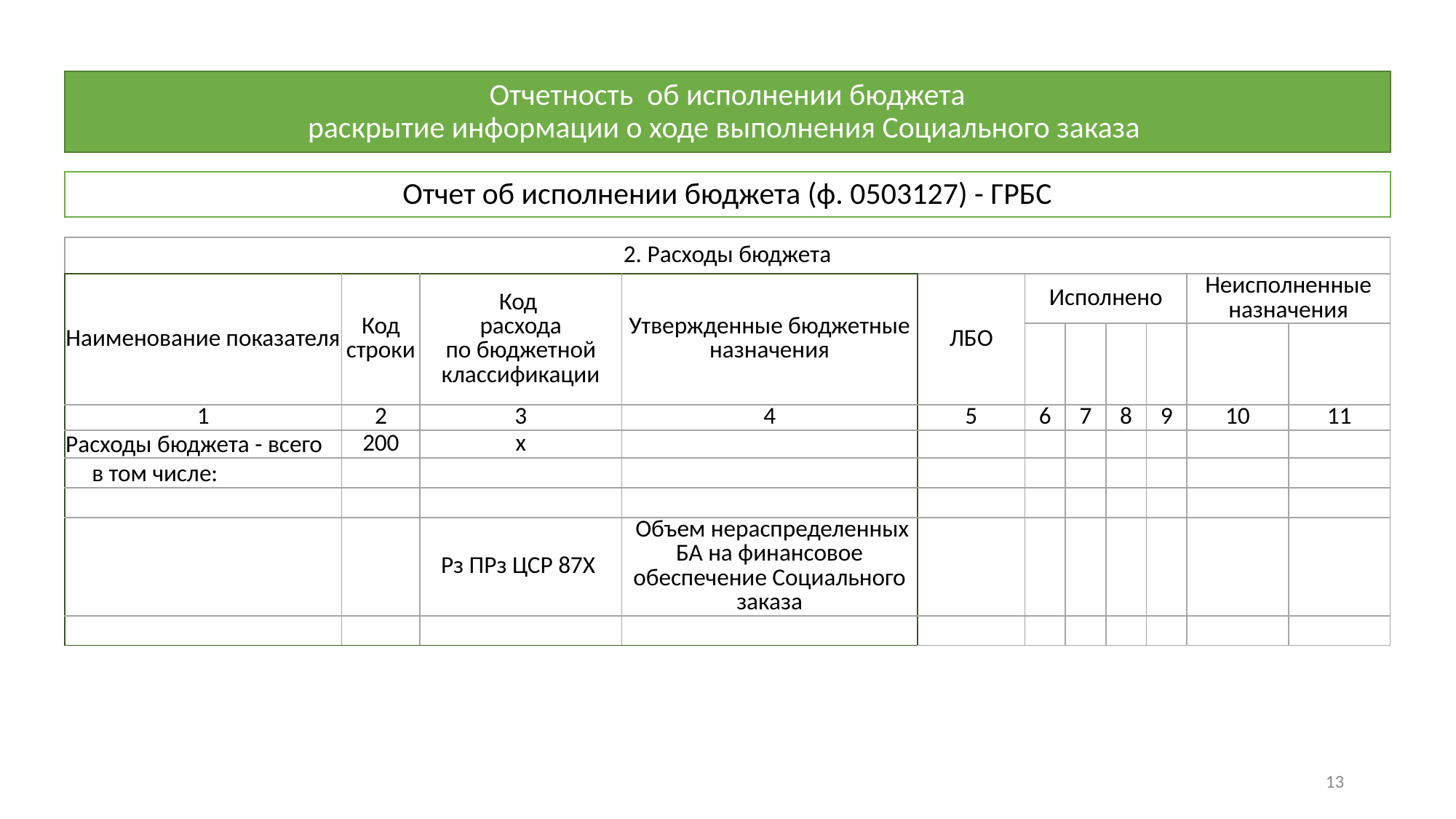

# Отчетность  об исполнении бюджета раскрытие информации о ходе выполнения Социального заказа
Отчет об исполнении бюджета (ф. 0503127) - ГРБС
| 2. Расходы бюджета |  |  |  |  |  |  |  |  |  |  |
| --- | --- | --- | --- | --- | --- | --- | --- | --- | --- | --- |
| Наименование показателя | Код строки | Код расхода по бюджетной классификации | Утвержденные бюджетные назначения | ЛБО | Исполнено |  |  |  | Неисполненные назначения |  |
|  |  |  |  |  |  |  |  |  |  |  |
| 1 | 2 | 3 | 4 | 5 | 6 | 7 | 8 | 9 | 10 | 11 |
| Расходы бюджета - всего | 200 | х |  |  |  |  |  |  |  |  |
| в том числе: |  |  |  |  |  |  |  |  |  |  |
|  |  |  |  |  |  |  |  |  |  |  |
|  |  | Рз ПРз ЦСР 87Х | Объем нераспределенных БА на финансовое обеспечение Социального заказа |  |  |  |  |  |  |  |
|  |  |  |  |  |  |  |  |  |  |  |
13